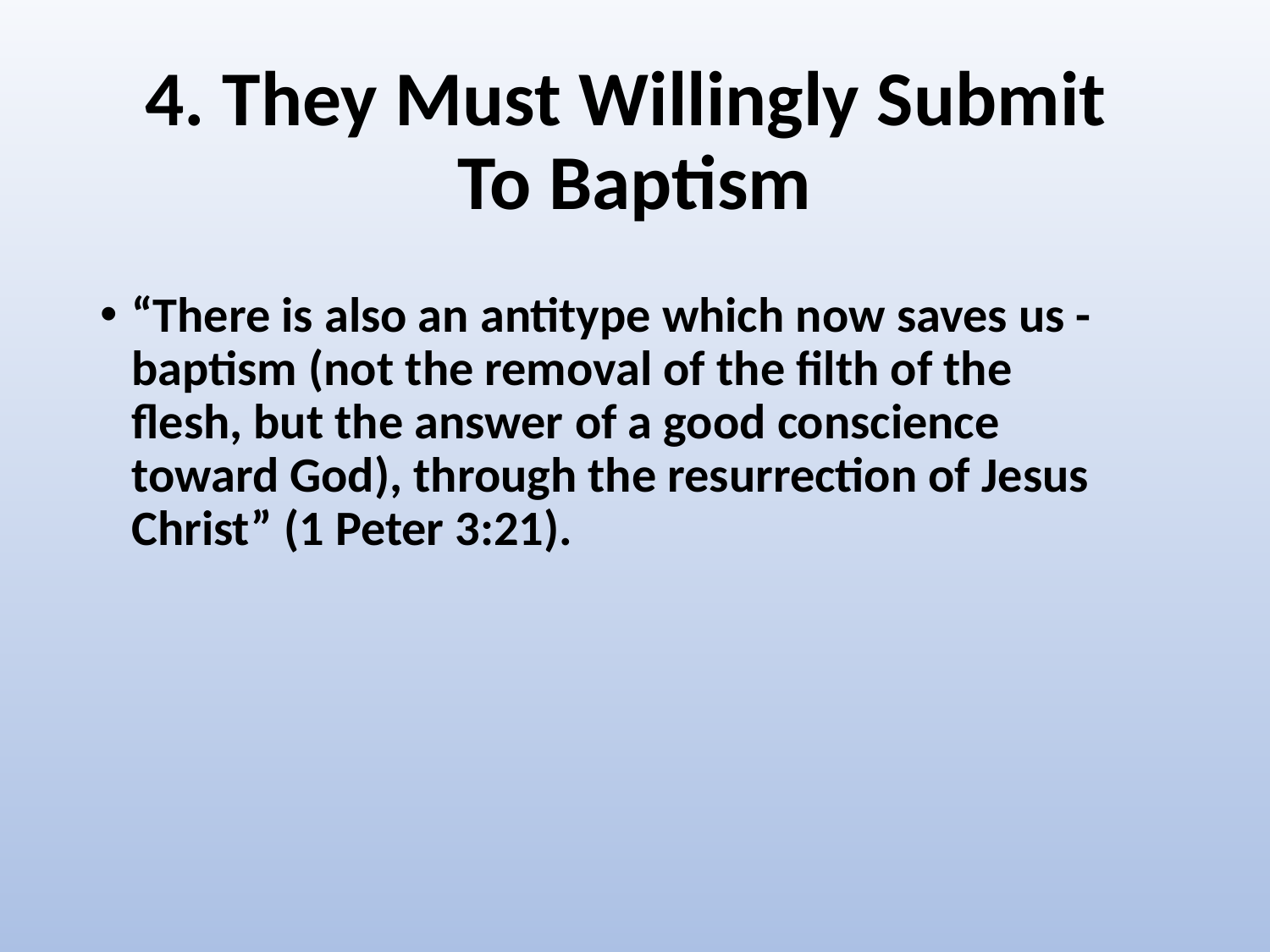

# 4. They Must Willingly Submit To Baptism
“There is also an antitype which now saves us - baptism (not the removal of the filth of the flesh, but the answer of a good conscience toward God), through the resurrection of Jesus Christ” (1 Peter 3:21).